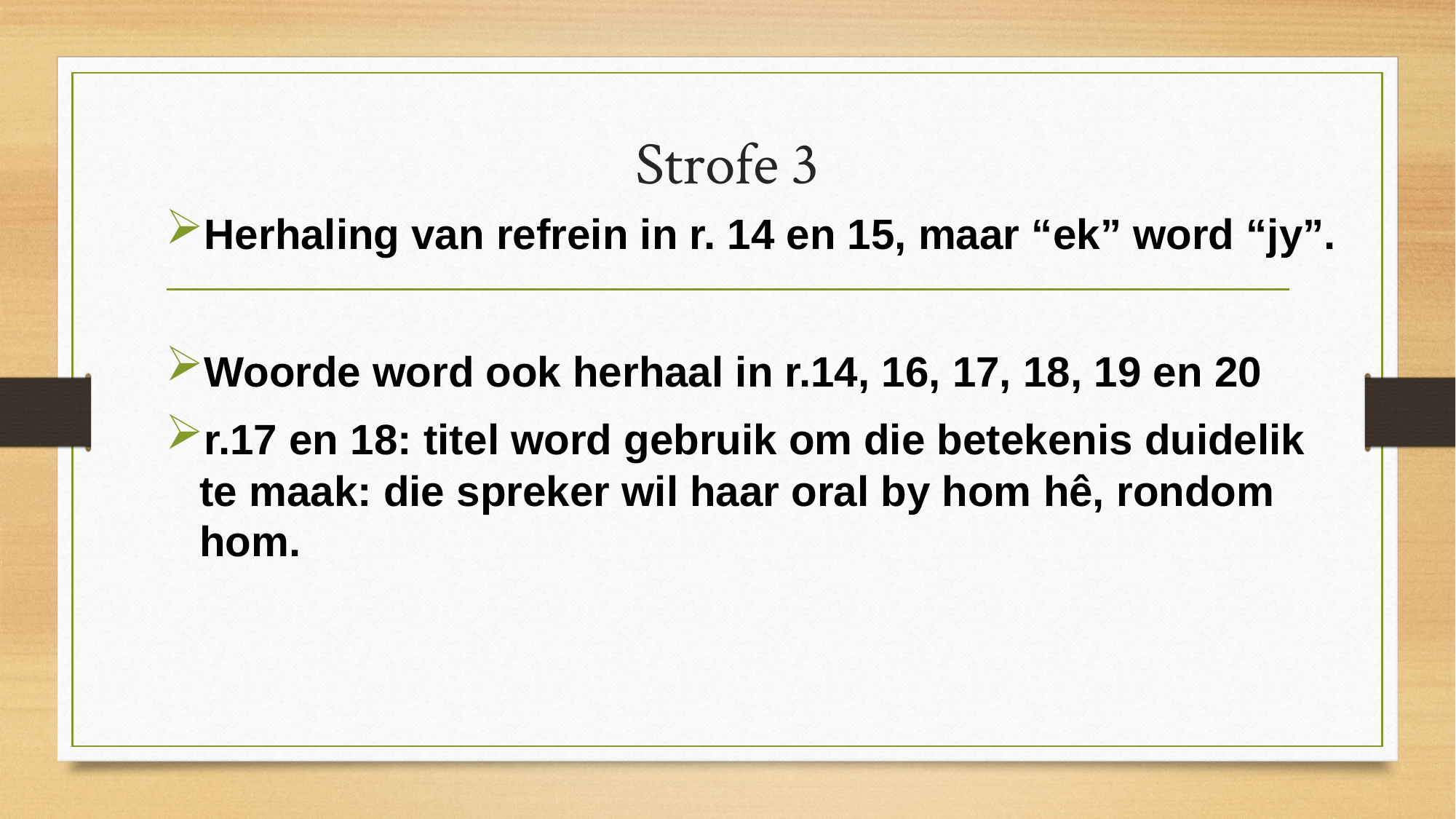

# Strofe 3
Herhaling van refrein in r. 14 en 15, maar “ek” word “jy”.

Woorde word ook herhaal in r.14, 16, 17, 18, 19 en 20
r.17 en 18: titel word gebruik om die betekenis duidelik te maak: die spreker wil haar oral by hom hê, rondom hom.